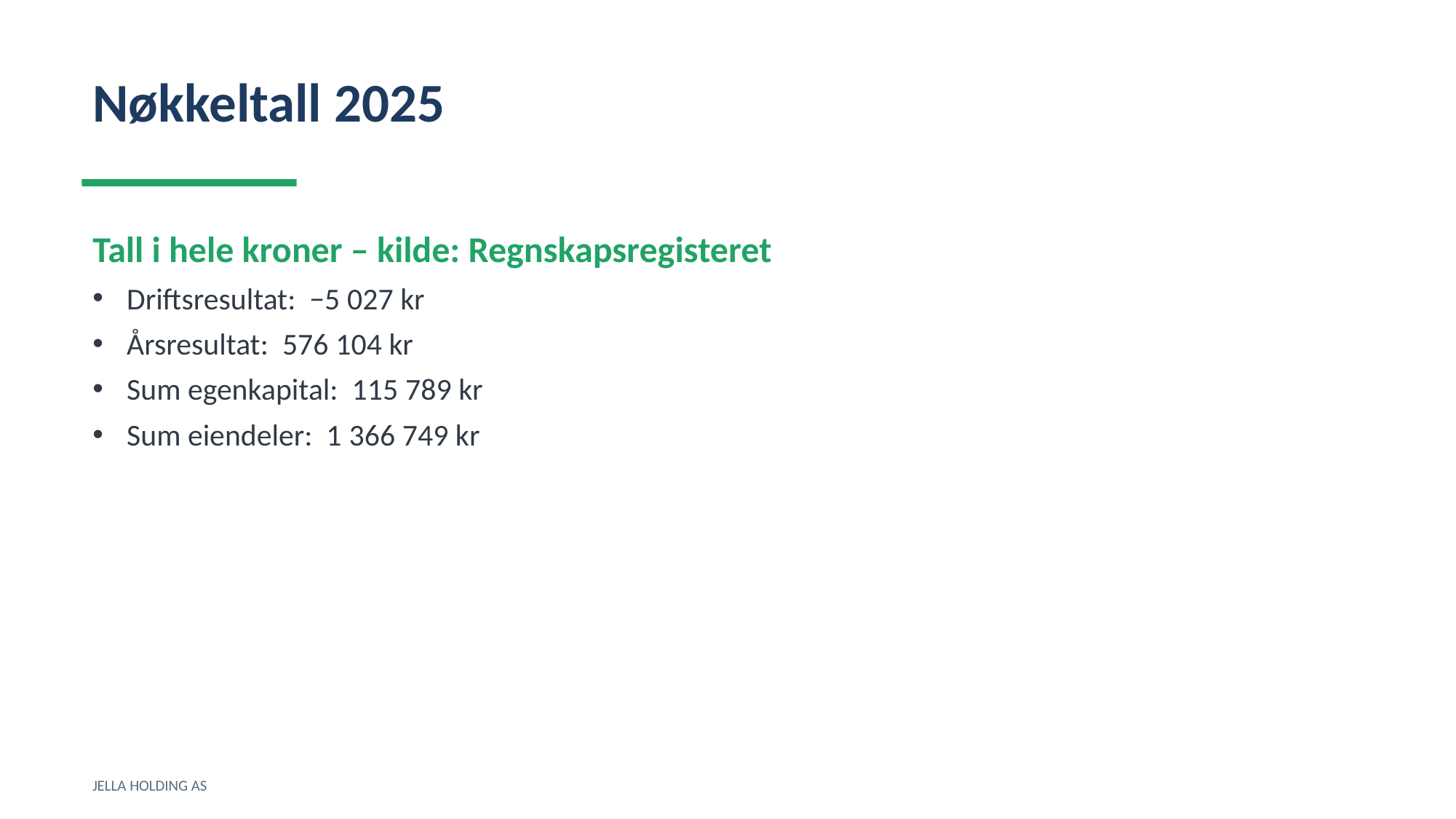

Nøkkeltall 2025

Tall i hele kroner – kilde: Regnskapsregisteret
Driftsresultat:  −5 027 kr
Årsresultat:  576 104 kr
Sum egenkapital:  115 789 kr
Sum eiendeler:  1 366 749 kr
JELLA HOLDING AS